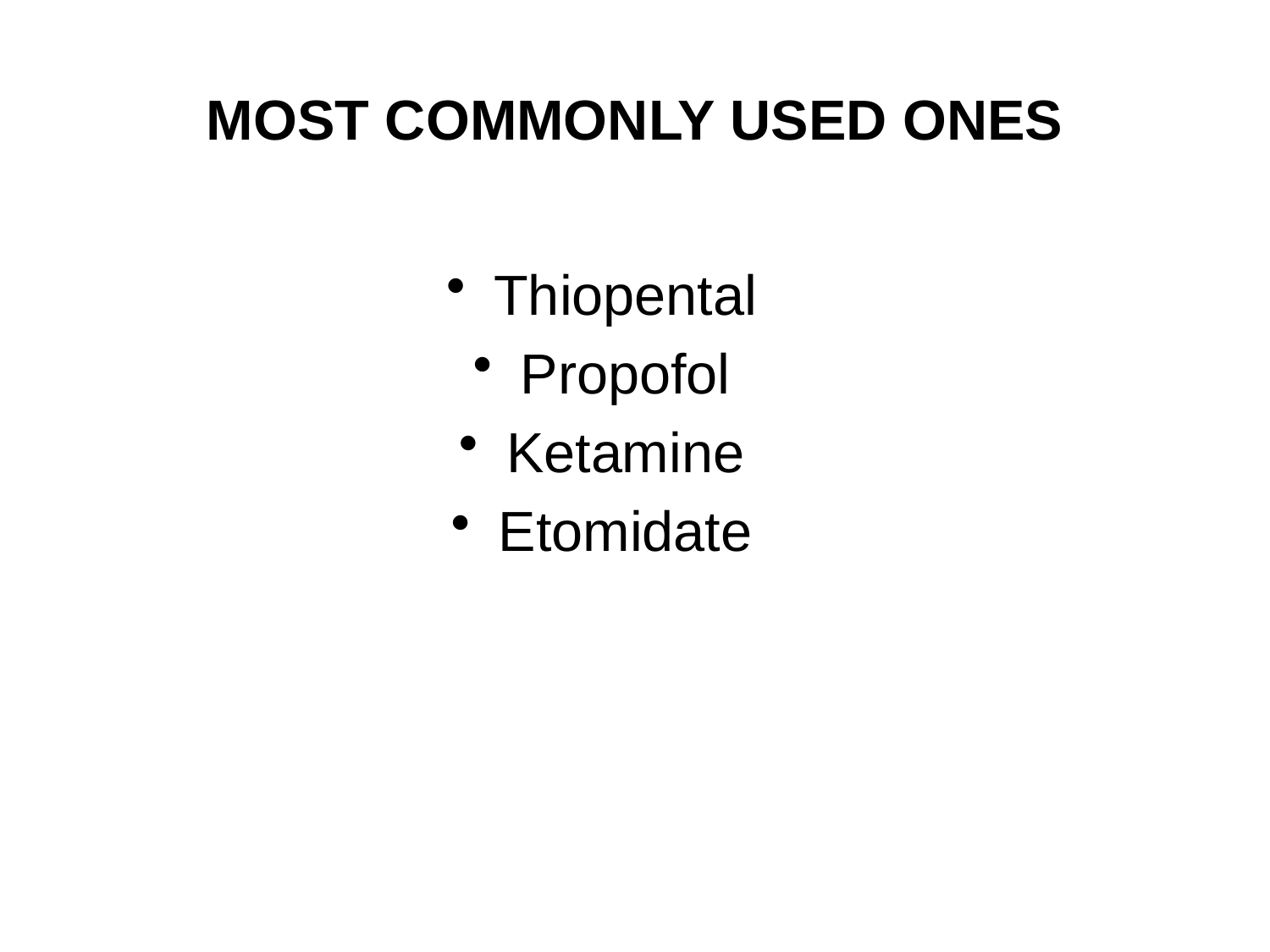

# MOST COMMONLY USED ONES
Thiopental
Propofol
Ketamine
Etomidate